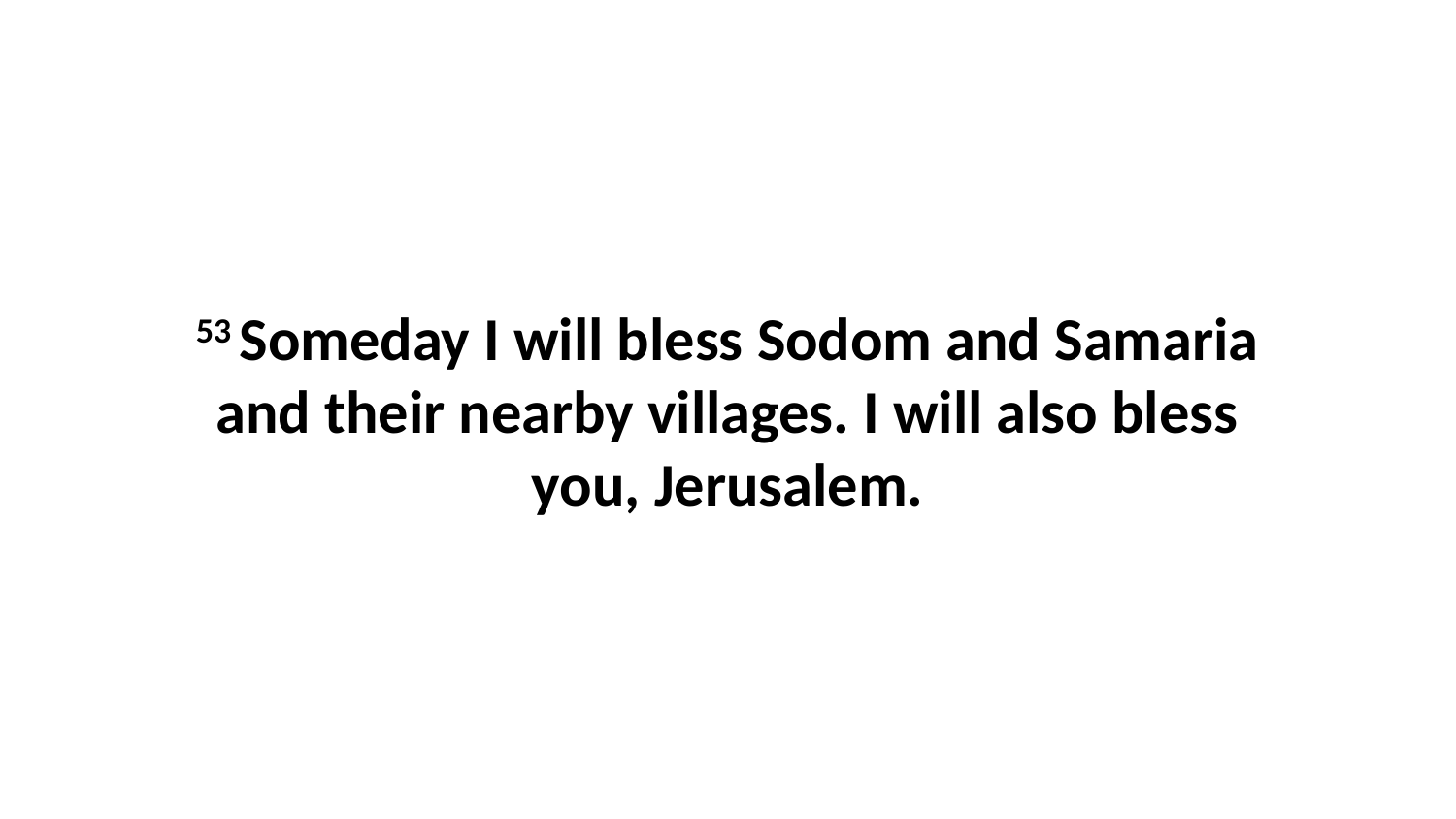

53 Someday I will bless Sodom and Samaria and their nearby villages. I will also bless you, Jerusalem.